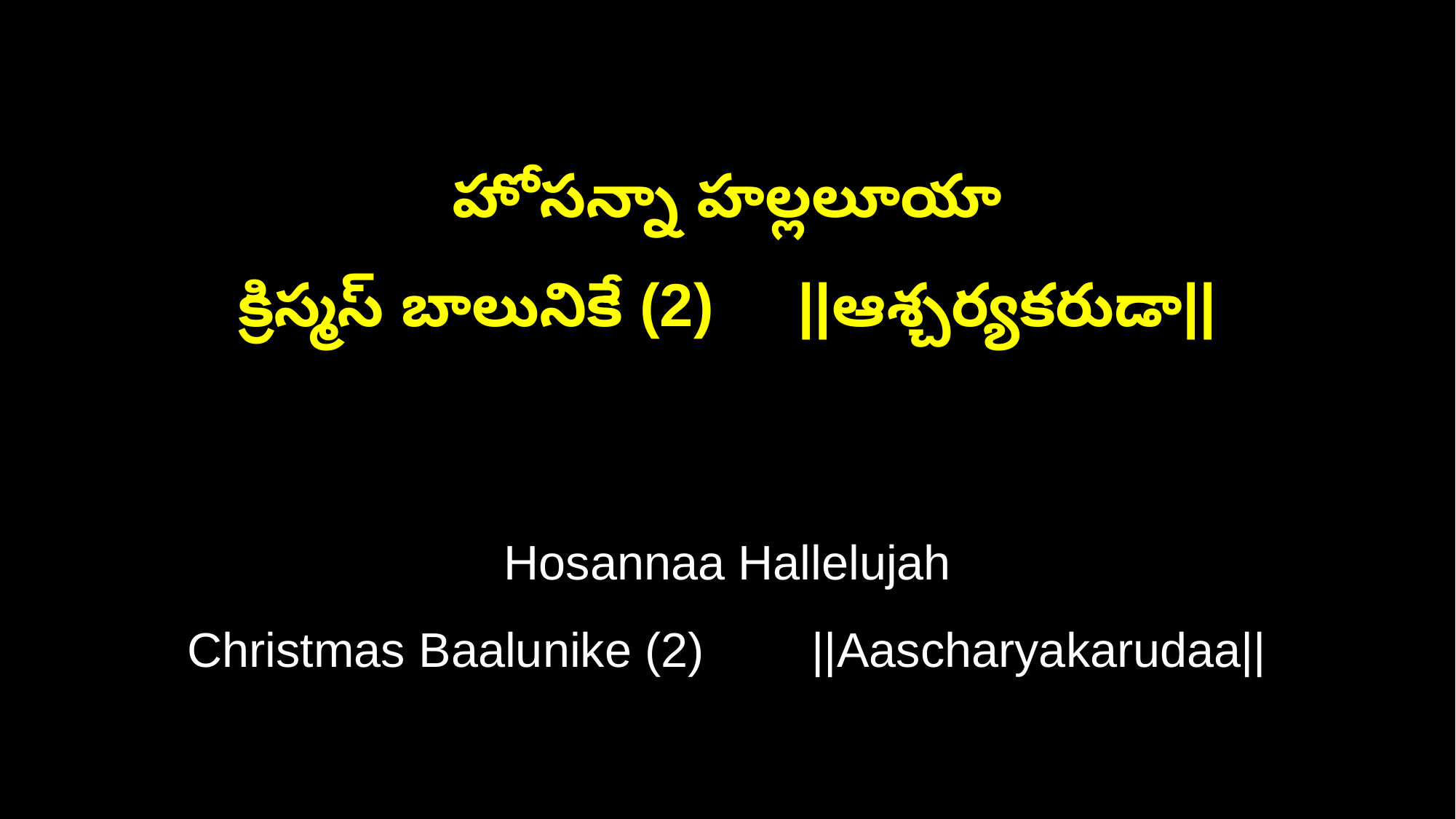

హోసన్నా హల్లలూయా
క్రిస్మస్ బాలునికే (2)     ||ఆశ్చర్యకరుడా||
Hosannaa Hallelujah
Christmas Baalunike (2)        ||Aascharyakarudaa||